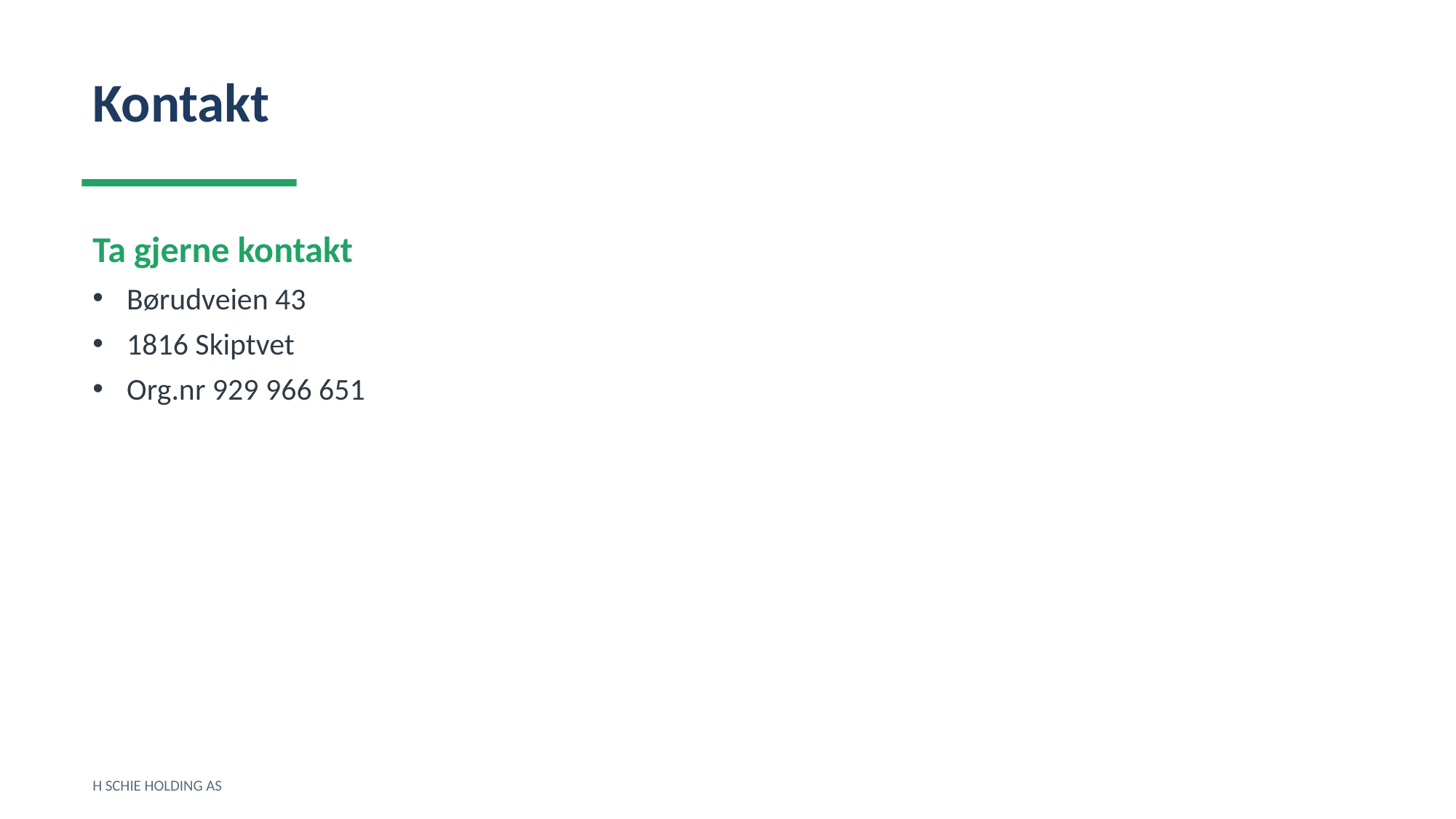

Kontakt

Ta gjerne kontakt
Børudveien 43
1816 Skiptvet
Org.nr 929 966 651
H SCHIE HOLDING AS